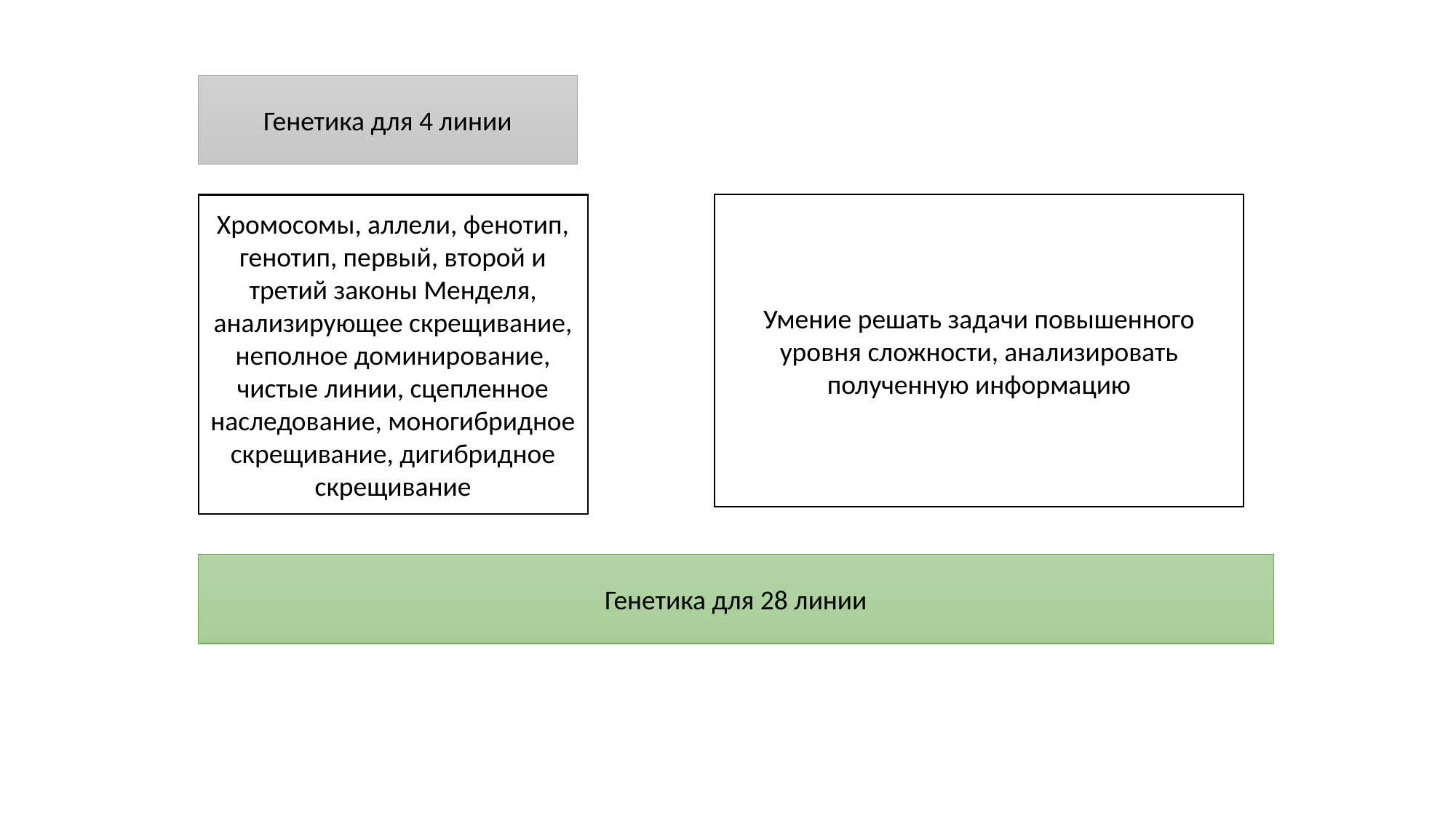

Генетика для 4 линии
Хромосомы, аллели, фенотип, генотип, первый, второй и третий законы Менделя, анализирующее скрещивание, неполное доминирование, чистые линии, сцепленное наследование, моногибридное скрещивание, дигибридное скрещивание
Умение решать задачи повышенного уровня сложности, анализировать полученную информацию
Генетика для 28 линии